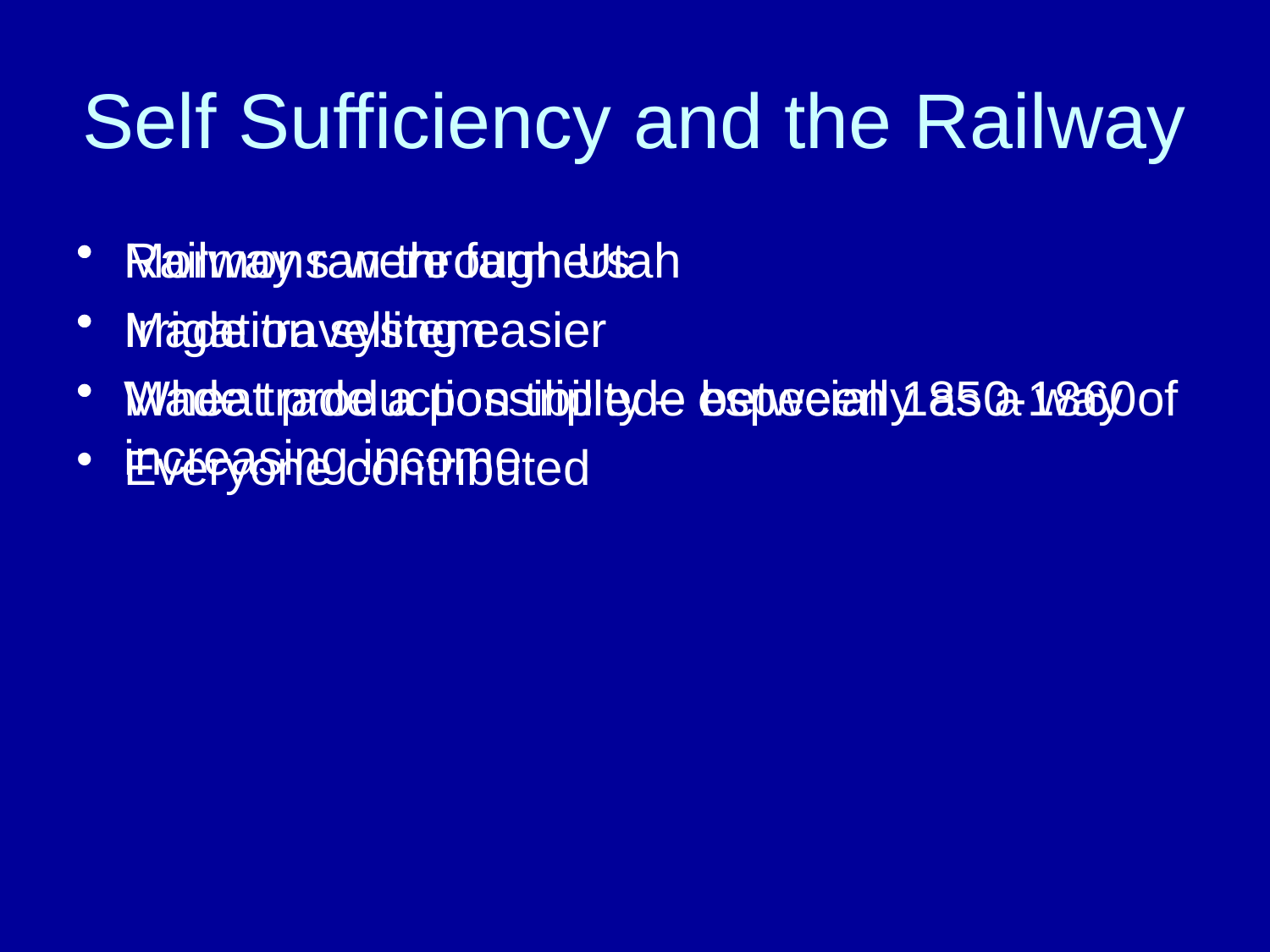

# Self Sufficiency and the Railway
Mormons were farmers
Irrigation system
Wheat production triplede between 1850-1860
Everyone contributed
Railway ran through Utah
Made travelling easier
Made trade a possibility – especially as a way of increasing income